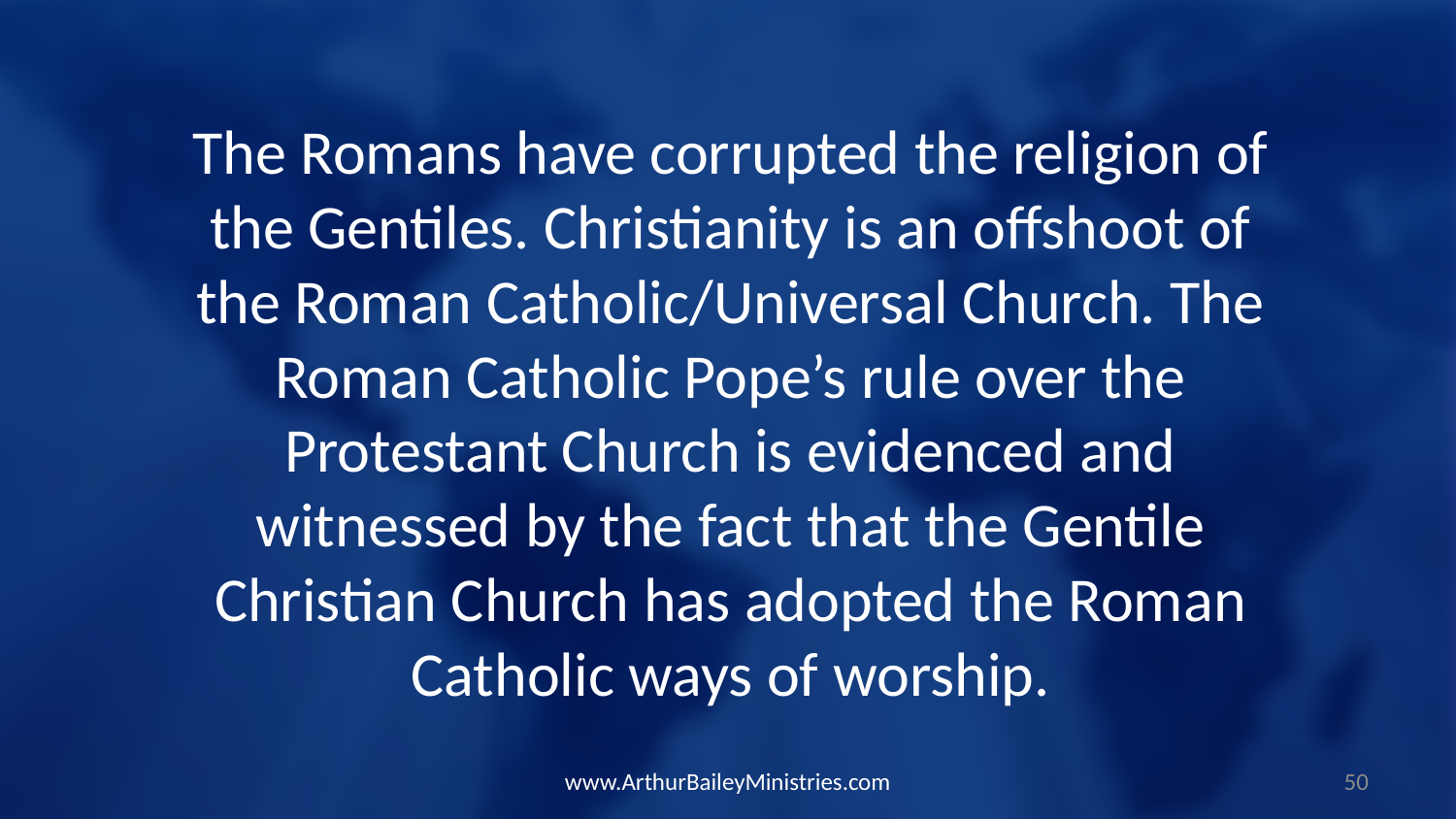

The Romans have corrupted the religion of the Gentiles. Christianity is an offshoot of the Roman Catholic/Universal Church. The Roman Catholic Pope’s rule over the Protestant Church is evidenced and witnessed by the fact that the Gentile Christian Church has adopted the Roman Catholic ways of worship.
www.ArthurBaileyMinistries.com
50